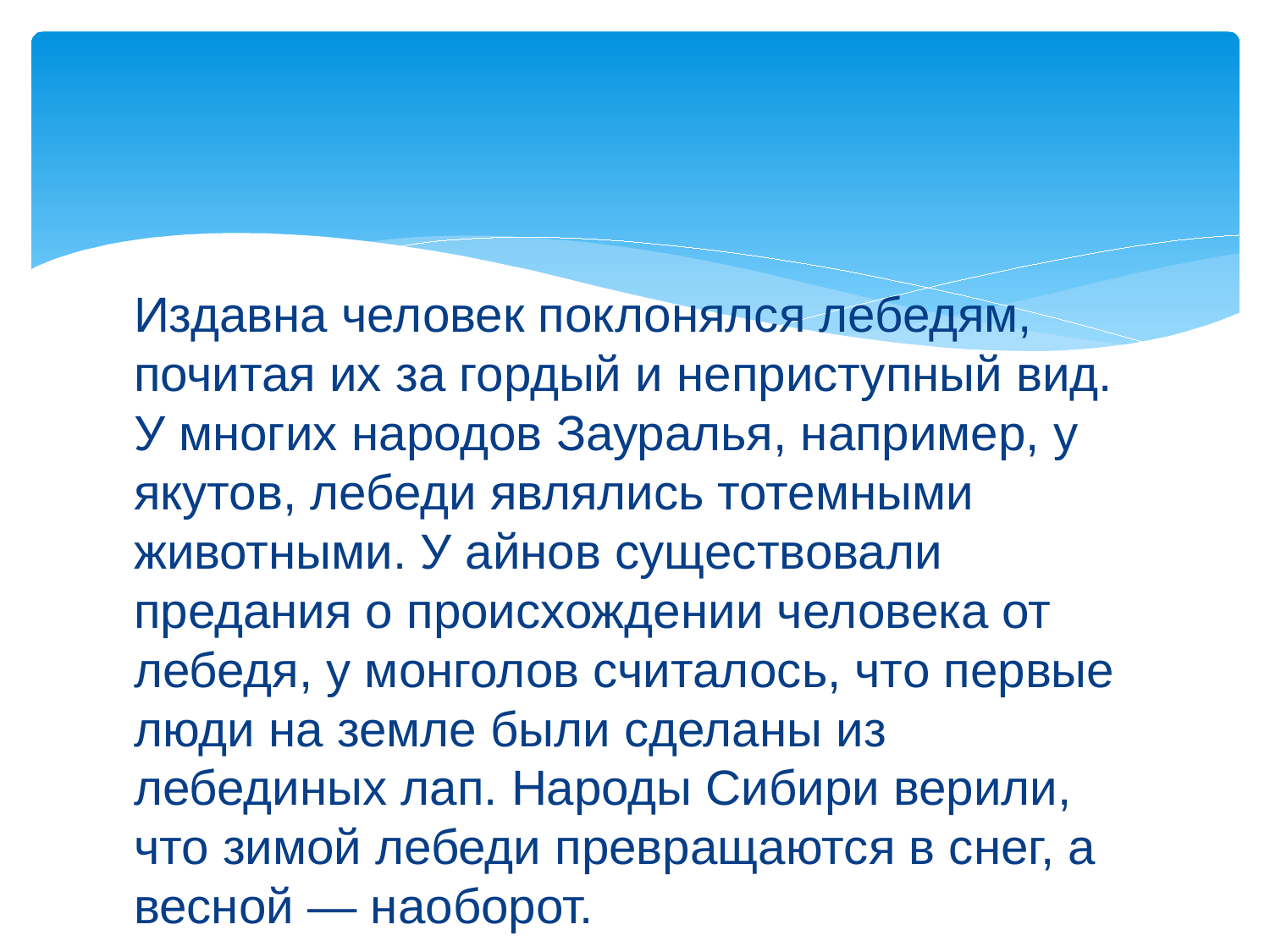

#
Издавна человек поклонялся лебедям, почитая их за гордый и неприступный вид. У многих народов Зауралья, например, у якутов, лебеди являлись тотемными животными. У айнов существовали предания о происхождении человека от лебедя, у монголов считалось, что первые люди на земле были сделаны из лебединых лап. Народы Сибири верили, что зимой лебеди превращаются в снег, а весной — наоборот.